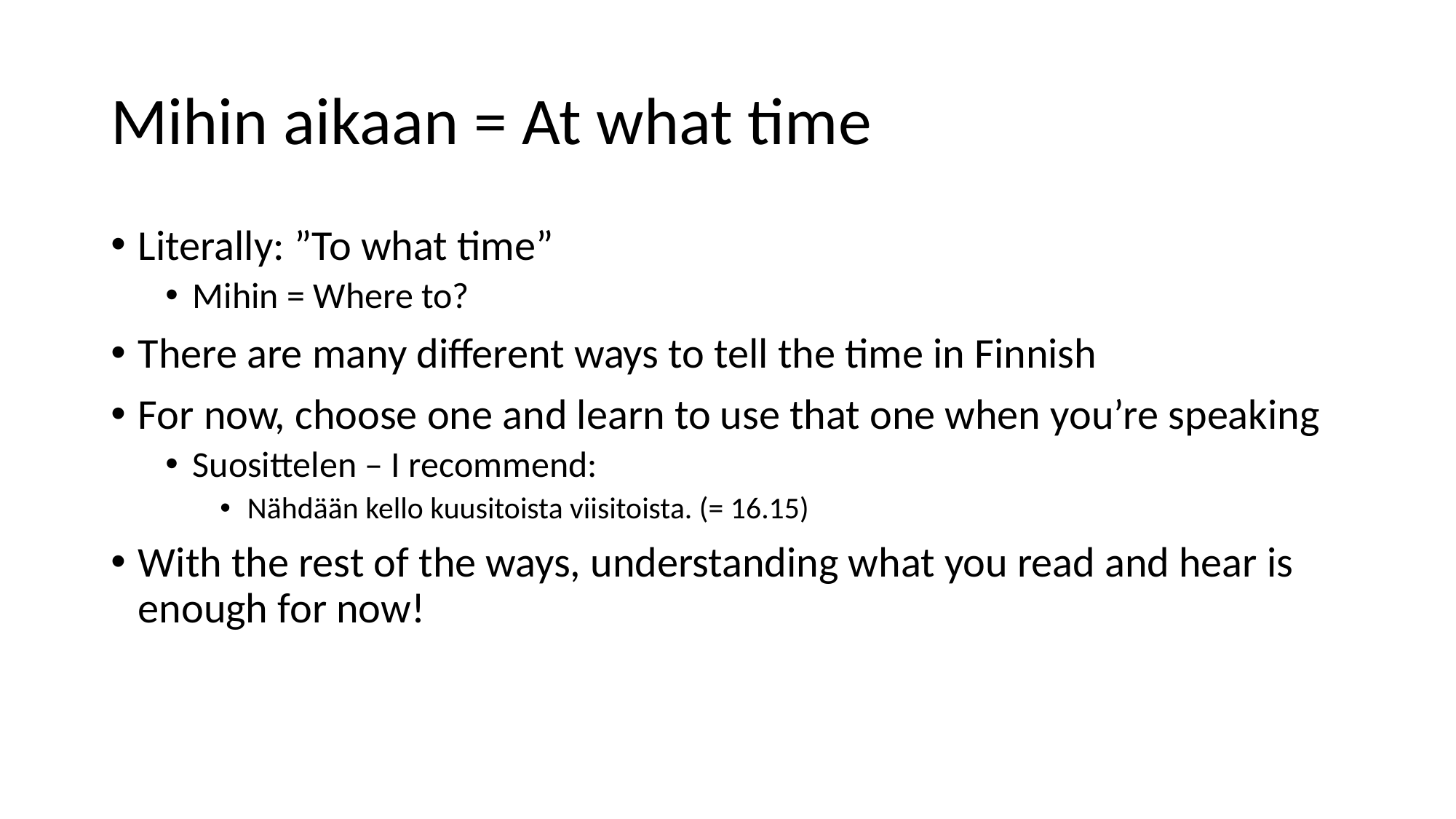

# Mihin aikaan = At what time
Literally: ”To what time”
Mihin = Where to?
There are many different ways to tell the time in Finnish
For now, choose one and learn to use that one when you’re speaking
Suosittelen – I recommend:
Nähdään kello kuusitoista viisitoista. (= 16.15)
With the rest of the ways, understanding what you read and hear is enough for now!